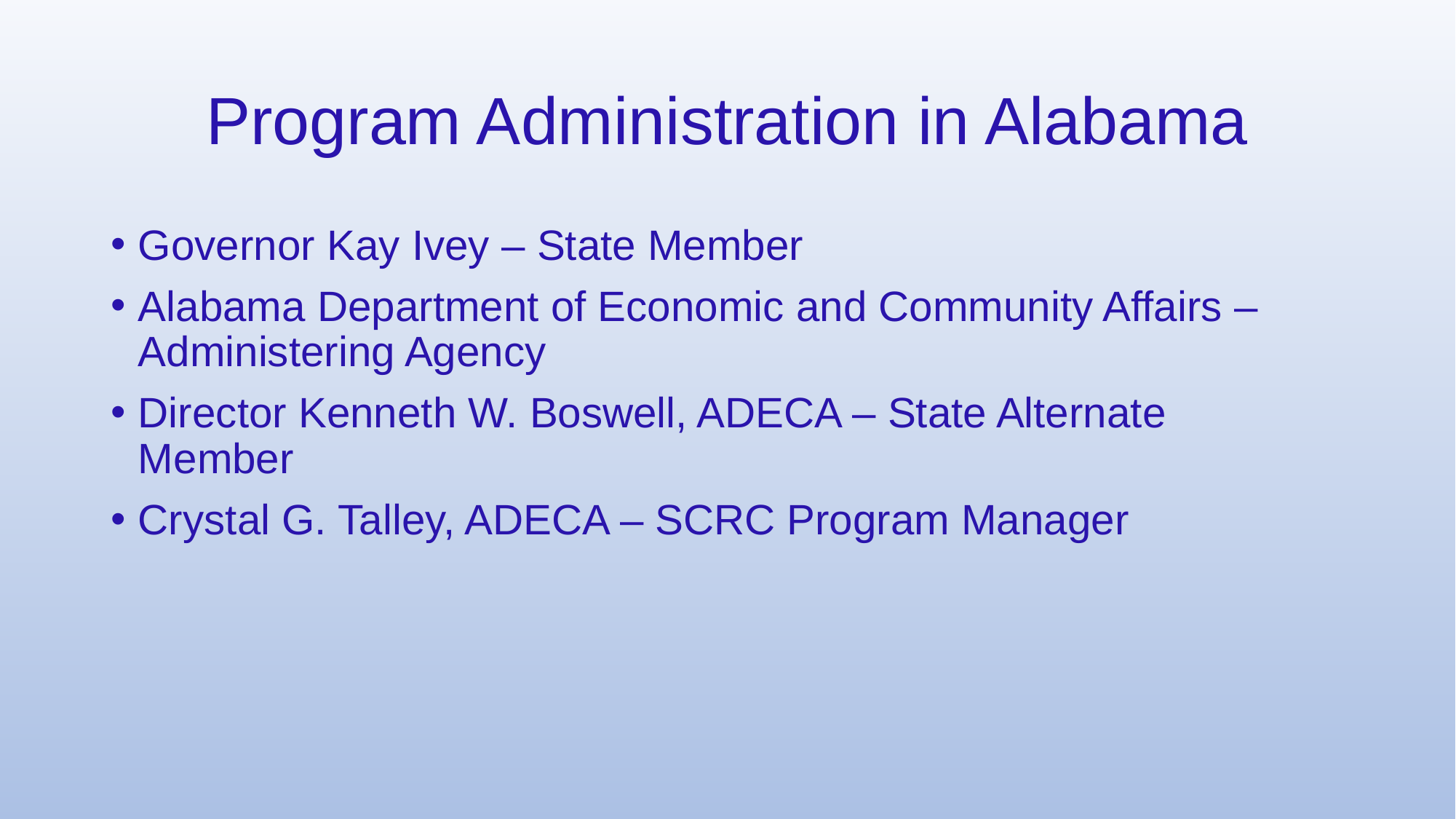

# Program Administration in Alabama
Governor Kay Ivey – State Member
Alabama Department of Economic and Community Affairs – Administering Agency
Director Kenneth W. Boswell, ADECA – State Alternate Member
Crystal G. Talley, ADECA – SCRC Program Manager